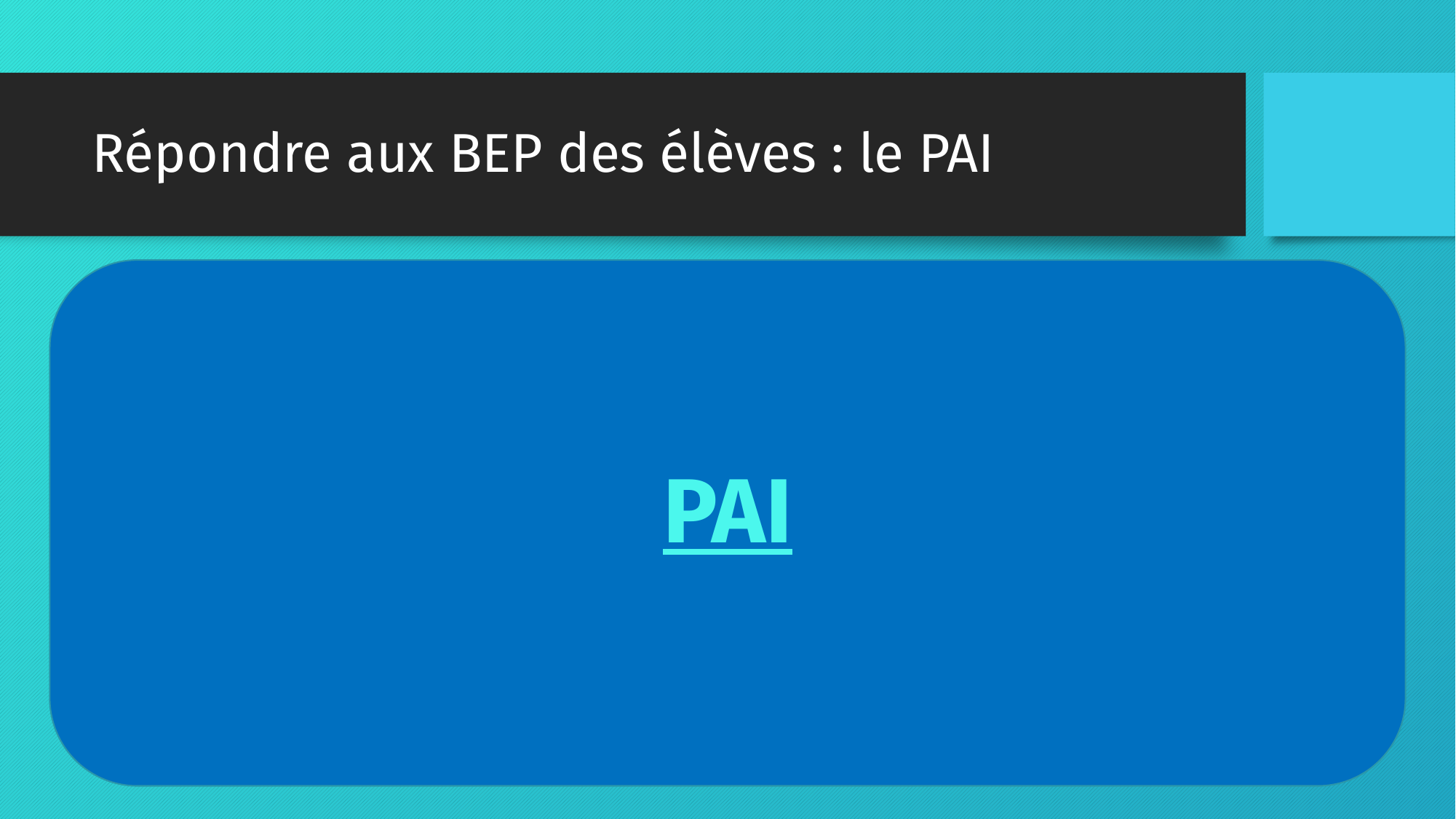

# Répondre aux BEP des élèves : le PAI
PAI